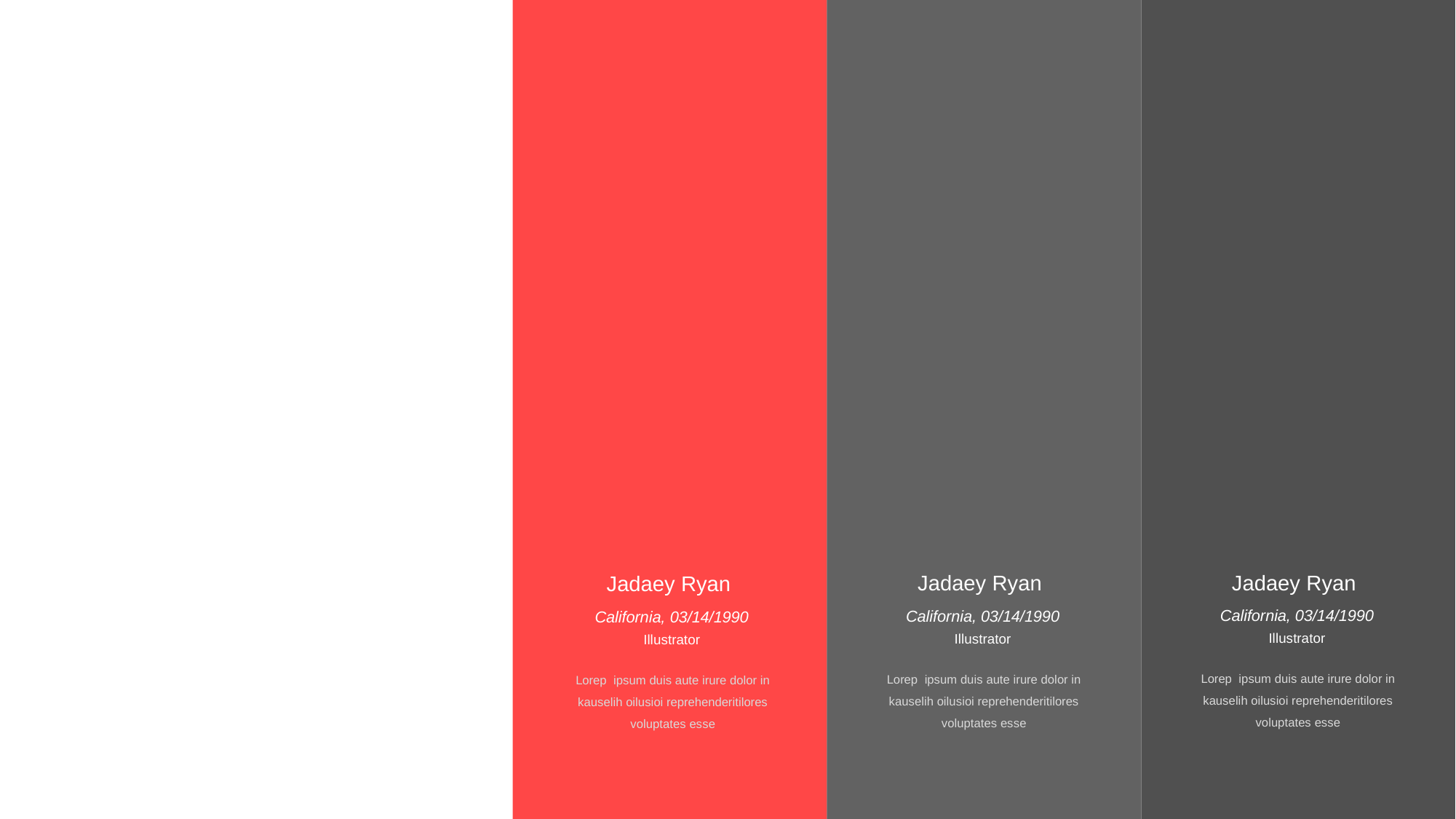

Jadaey Ryan
Jadaey Ryan
Jadaey Ryan
California, 03/14/1990
California, 03/14/1990
California, 03/14/1990
Illustrator
Illustrator
Illustrator
Lorep  ipsum duis aute irure dolor in kauselih oilusioi reprehenderitilores voluptates esse
Lorep  ipsum duis aute irure dolor in kauselih oilusioi reprehenderitilores voluptates esse
Lorep  ipsum duis aute irure dolor in kauselih oilusioi reprehenderitilores voluptates esse